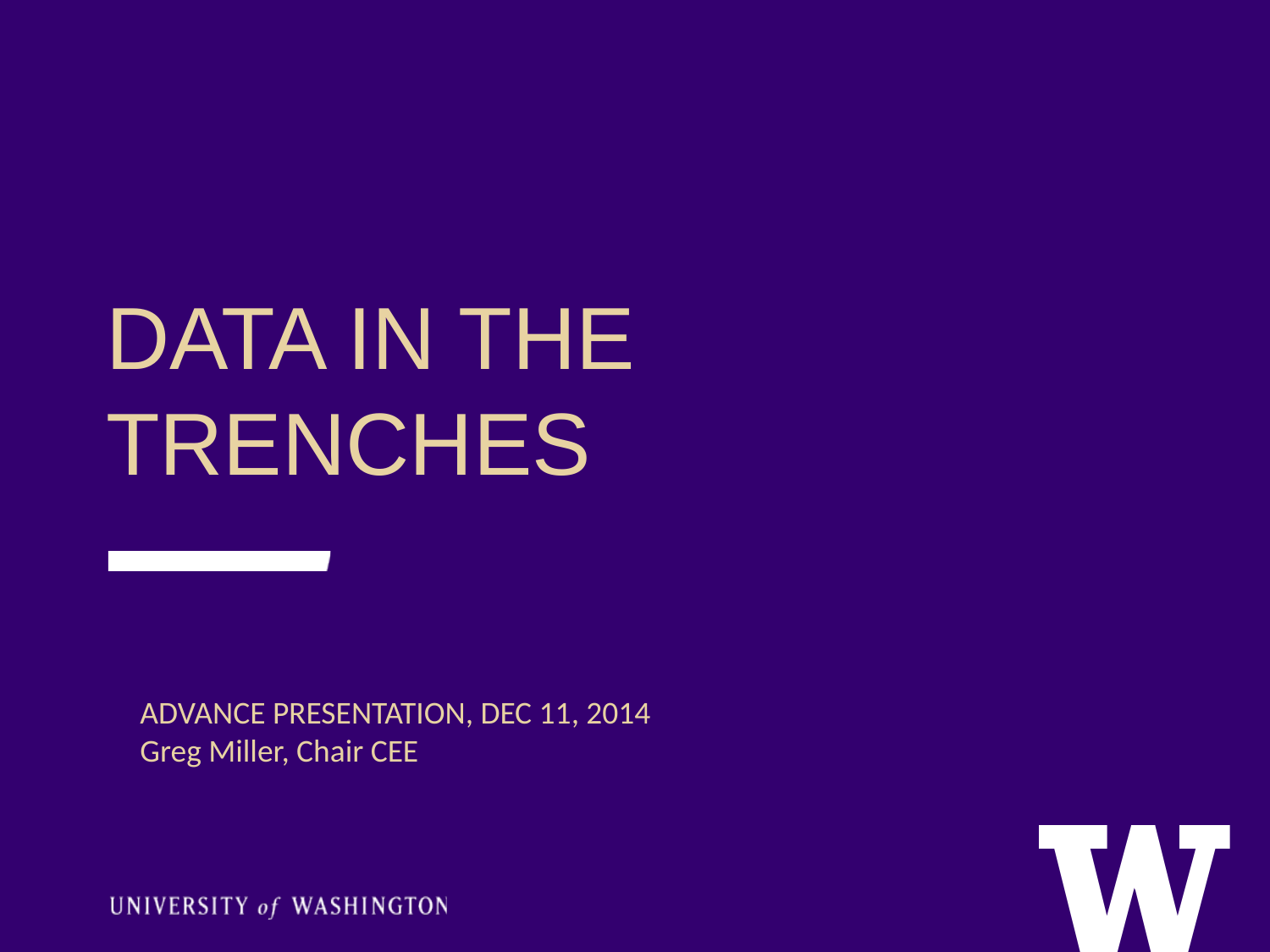

DATA IN THE TRENCHES
ADVANCE PRESENTATION, DEC 11, 2014
Greg Miller, Chair CEE